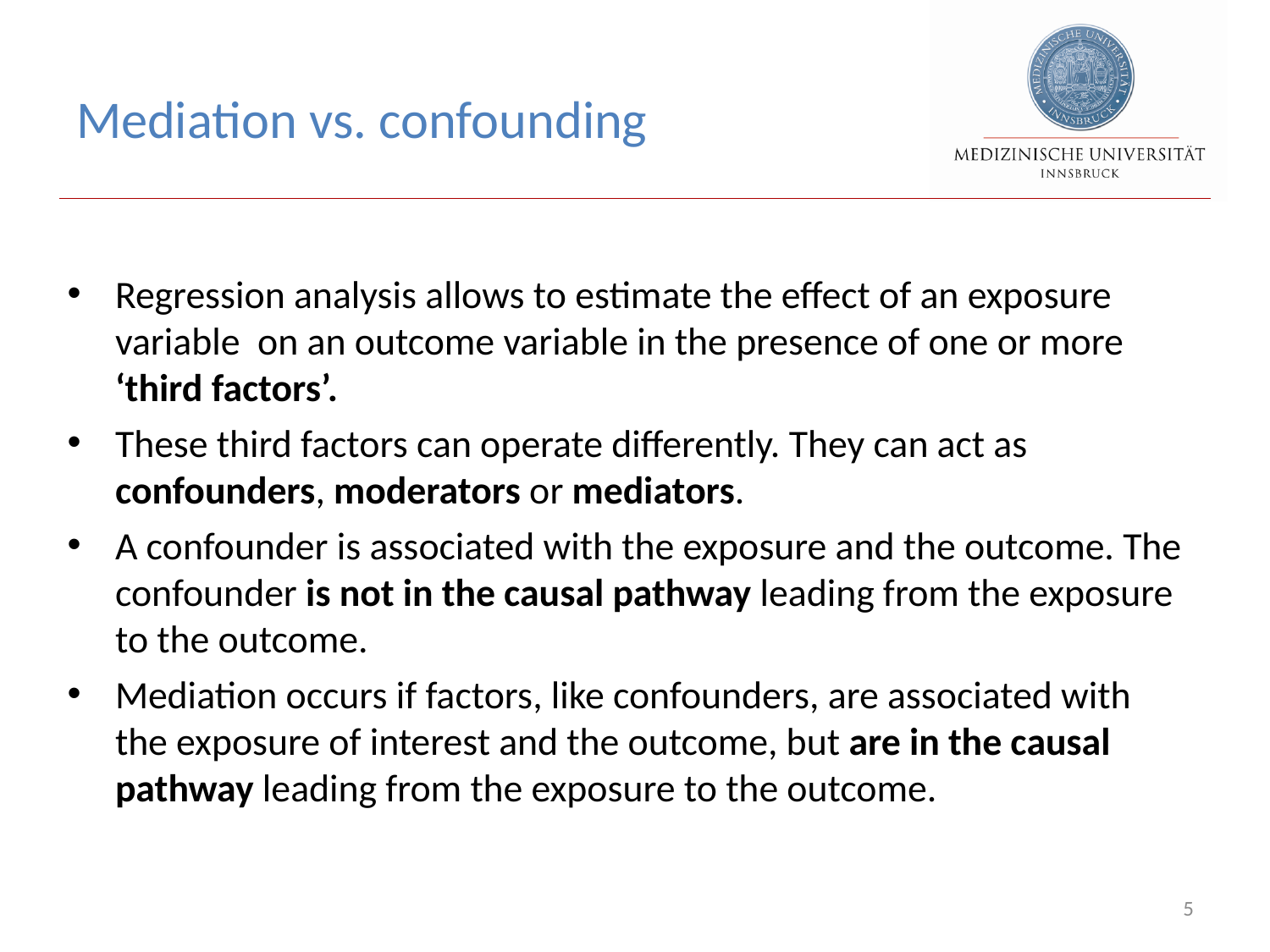

# Mediation vs. confounding

Regression analysis allows to estimate the effect of an exposure variable  on an outcome variable in the presence of one or more ‘third factors’.
These third factors can operate differently. They can act as confounders, moderators or mediators.
A confounder is associated with the exposure and the outcome. The confounder is not in the causal pathway leading from the exposure to the outcome.
Mediation occurs if factors, like confounders, are associated with the exposure of interest and the outcome, but are in the causal pathway leading from the exposure to the outcome.

5